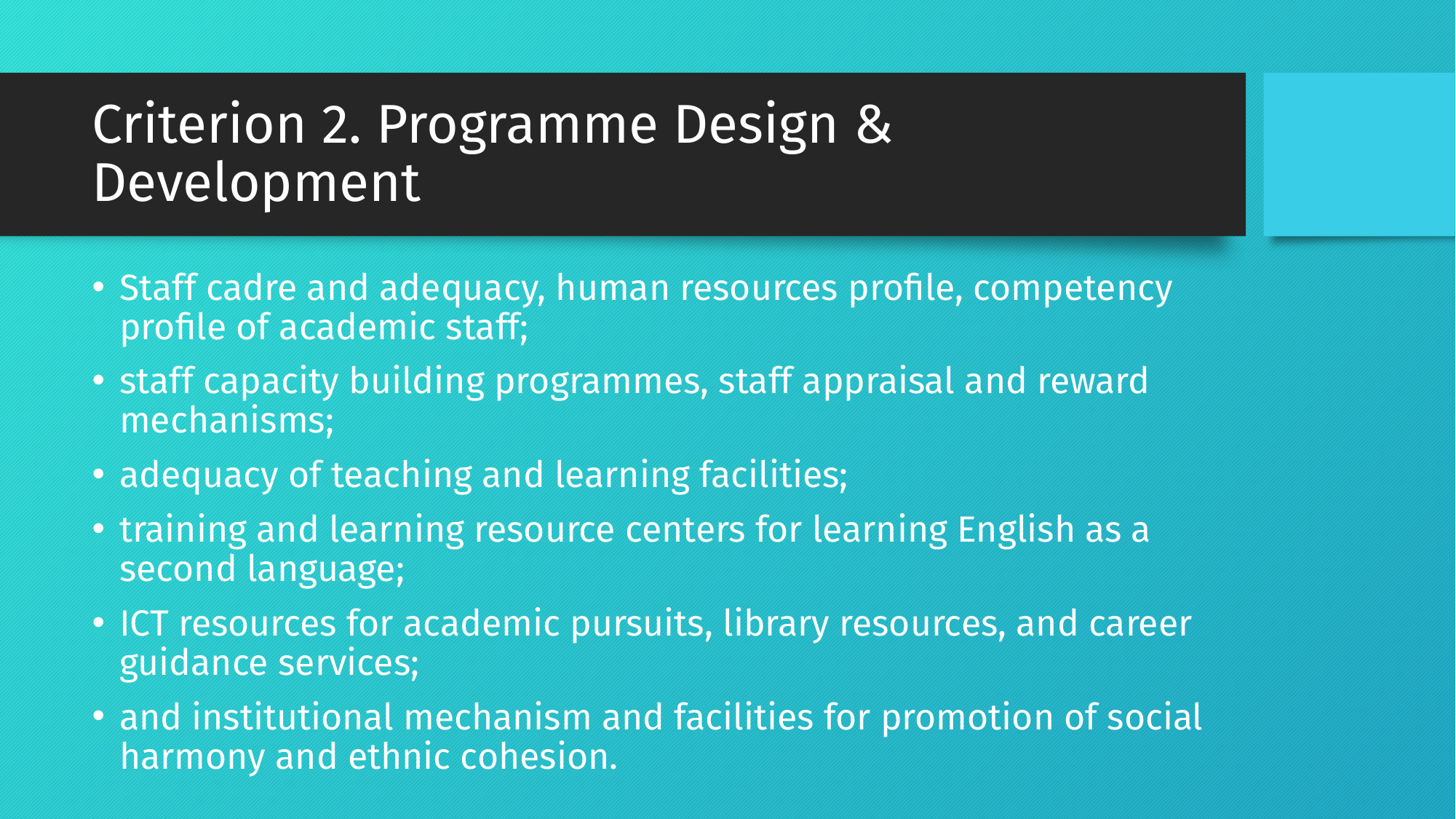

# Criterion 2. Programme Design & Development
Staff cadre and adequacy, human resources profile, competency profile of academic staff;
staff capacity building programmes, staff appraisal and reward mechanisms;
adequacy of teaching and learning facilities;
training and learning resource centers for learning English as a second language;
ICT resources for academic pursuits, library resources, and career guidance services;
and institutional mechanism and facilities for promotion of social harmony and ethnic cohesion.